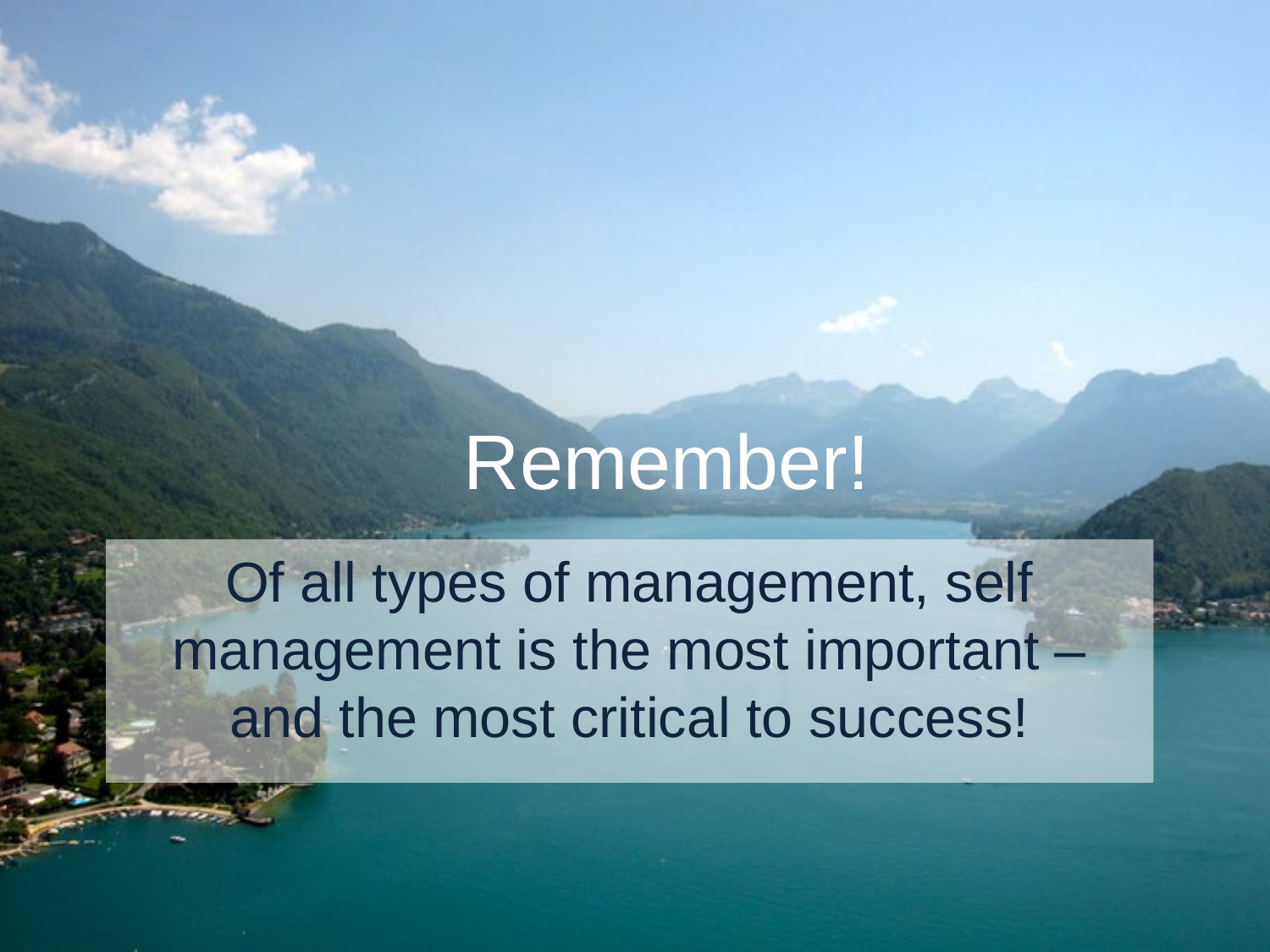

# Remember!
Of all types of management, self management is the most important – and the most critical to success!